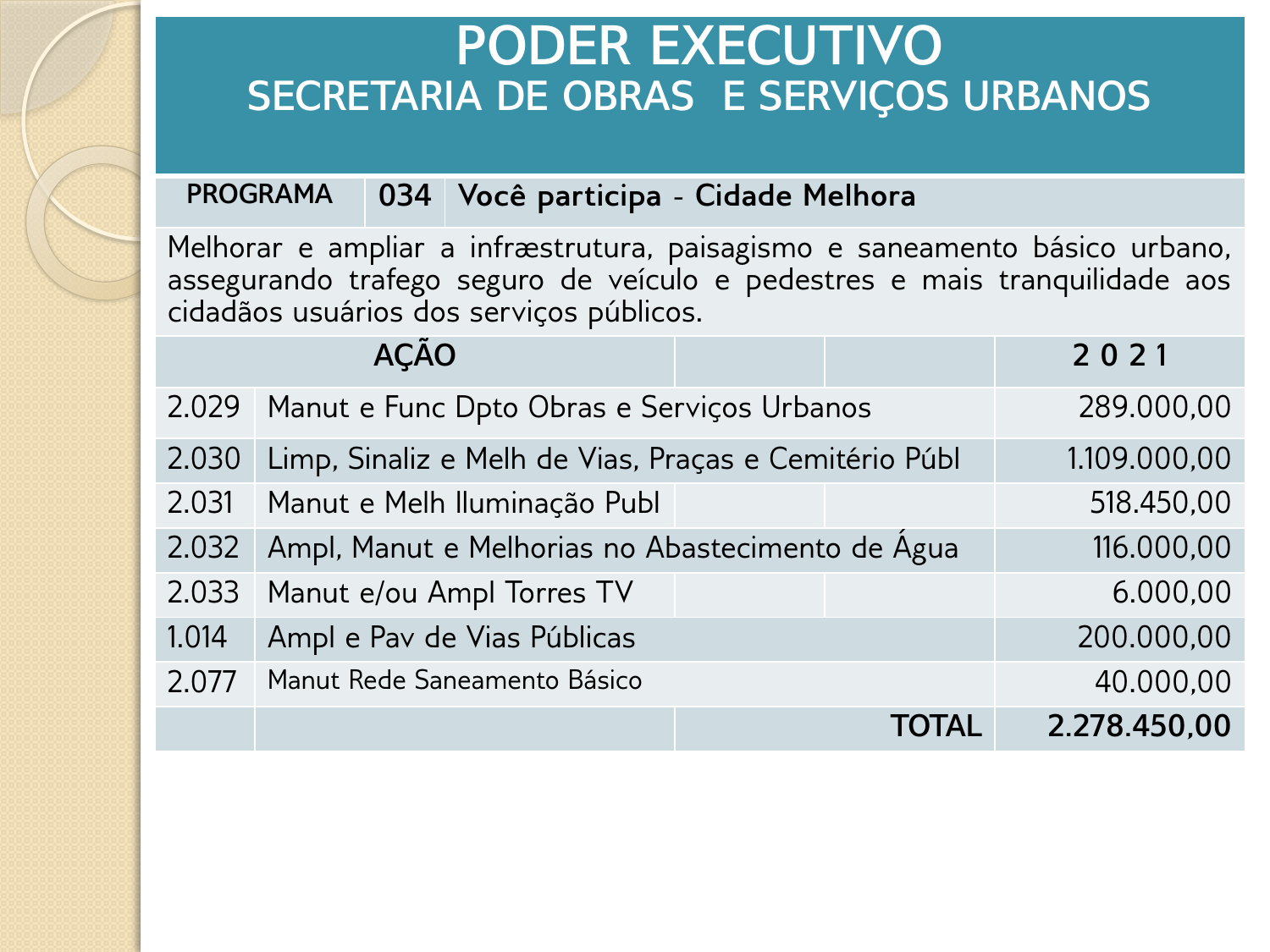

| PODER EXECUTIVO SECRETARIA DE OBRAS E SERVIÇOS URBANOS |  |  |  |  |  |  |
| --- | --- | --- | --- | --- | --- | --- |
| PROGRAMA |  | 034 | Você participa - Cidade Melhora |  |  |  |
| Melhorar e ampliar a infraestrutura, paisagismo e saneamento básico urbano, assegurando trafego seguro de veículo e pedestres e mais tranquilidade aos cidadãos usuários dos serviços públicos. |  |  |  |  |  |  |
| AÇÃO |  |  |  |  |  | 2 0 2 1 |
| 2.029 | Manut e Func Dpto Obras e Serviços Urbanos |  |  |  |  | 289.000,00 |
| 2.030 | Limp, Sinaliz e Melh de Vias, Praças e Cemitério Públ |  |  |  |  | 1.109.000,00 |
| 2.031 | Manut e Melh Iluminação Publ |  |  |  |  | 518.450,00 |
| 2.032 | Ampl, Manut e Melhorias no Abastecimento de Água |  |  |  |  | 116.000,00 |
| 2.033 | Manut e/ou Ampl Torres TV |  |  |  |  | 6.000,00 |
| 1.014 | Ampl e Pav de Vias Públicas |  |  |  |  | 200.000,00 |
| 2.077 | Manut Rede Saneamento Básico |  |  |  |  | 40.000,00 |
|  |  |  |  | TOTAL |  | 2.278.450,00 |